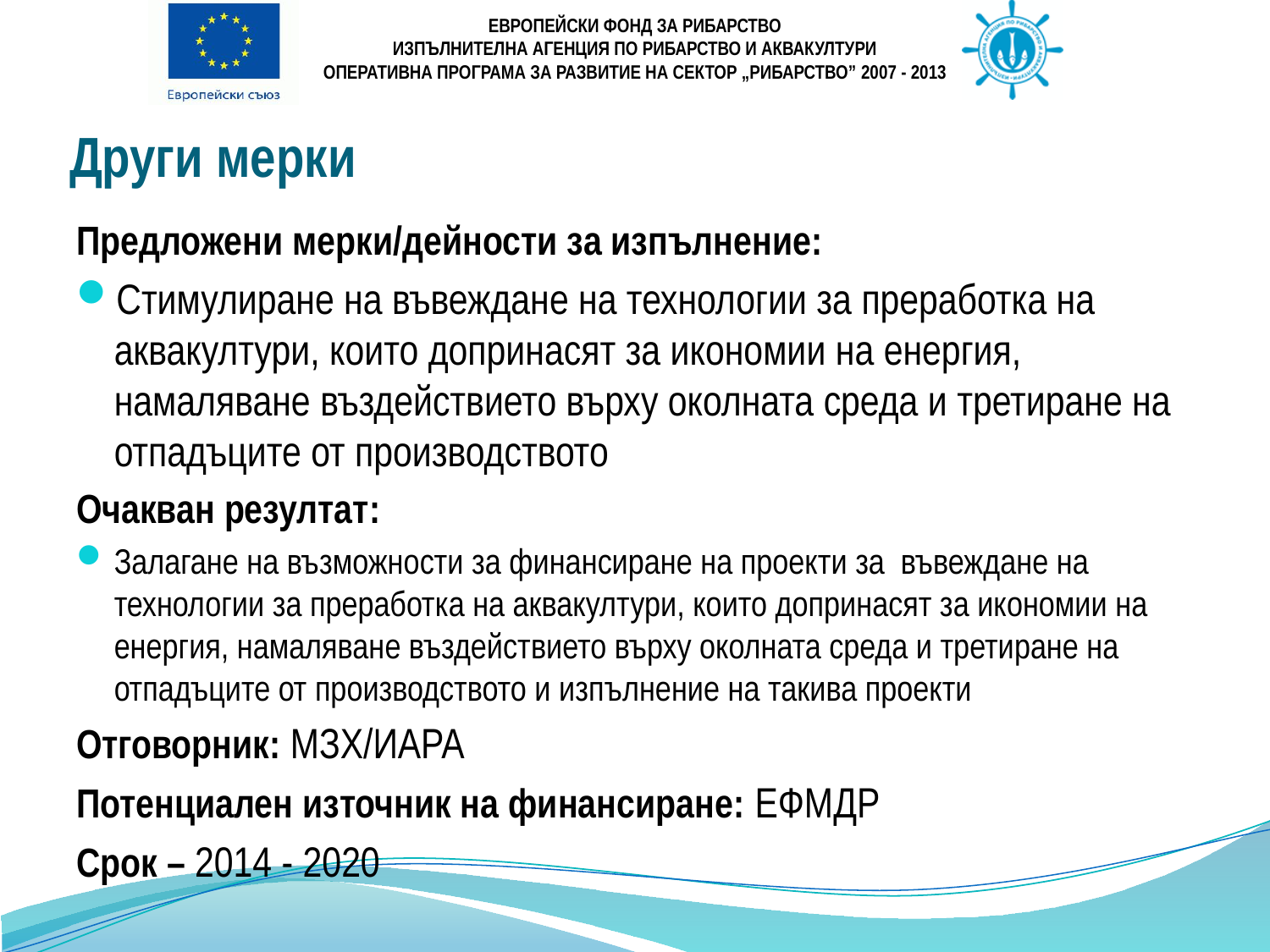

# Други мерки
Предложени мерки/дейности за изпълнение:
Стимулиране на въвеждане на технологии за преработка на аквакултури, които допринасят за икономии на енергия, намаляване въздействието върху околната среда и третиране на отпадъците от производството
Очакван резултат:
Залагане на възможности за финансиране на проекти за  въвеждане на технологии за преработка на аквакултури, които допринасят за икономии на енергия, намаляване въздействието върху околната среда и третиране на отпадъците от производството и изпълнение на такива проекти
Отговорник: МЗХ/ИАРА
Потенциален източник на финансиране: ЕФМДР
Срок – 2014 - 2020